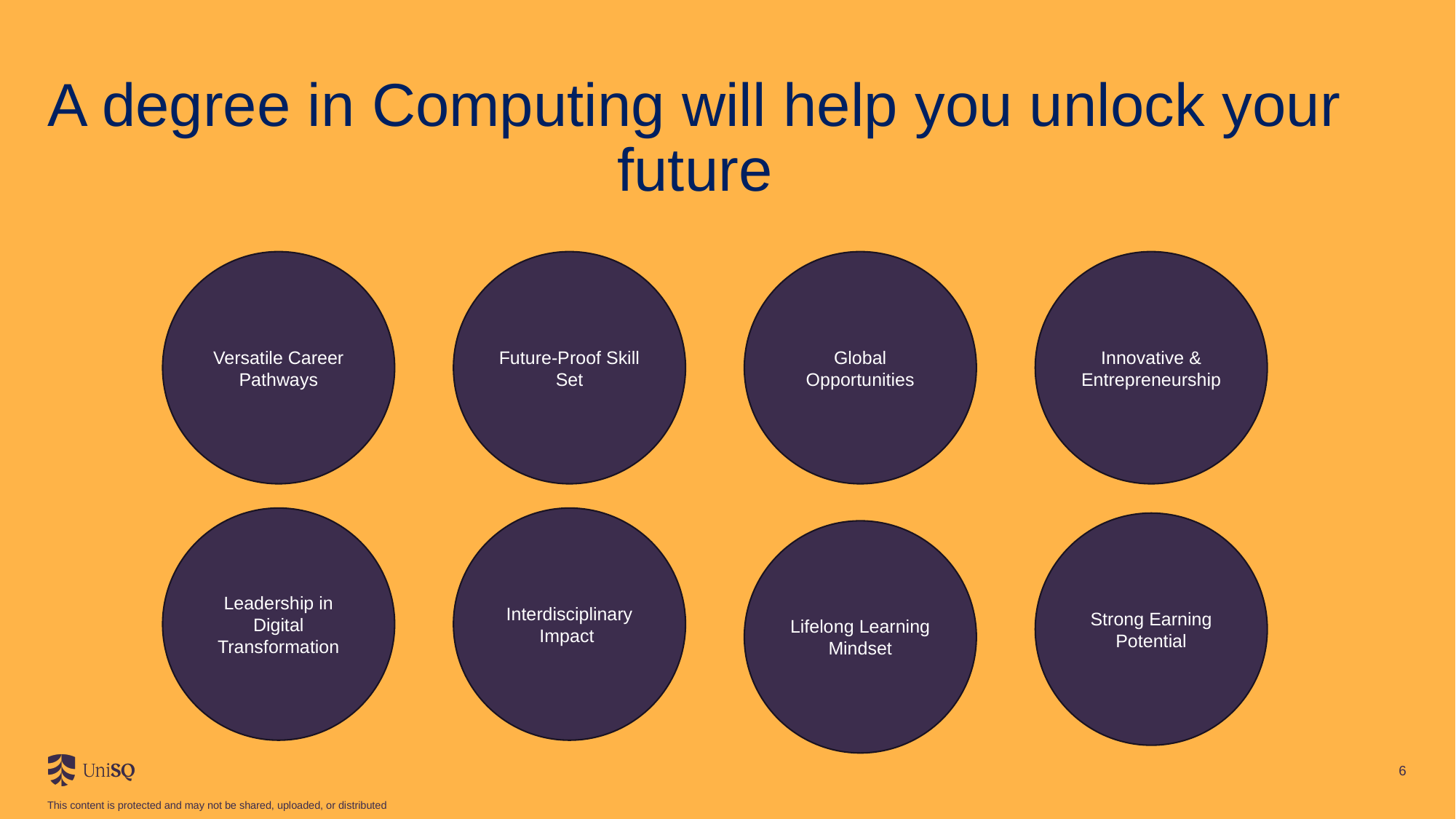

# A degree in Computing will help you unlock your future
Versatile Career Pathways
Future-Proof Skill Set
Global Opportunities
Innovative & Entrepreneurship
Leadership in Digital Transformation
Interdisciplinary Impact
Strong Earning Potential
Lifelong Learning Mindset
6